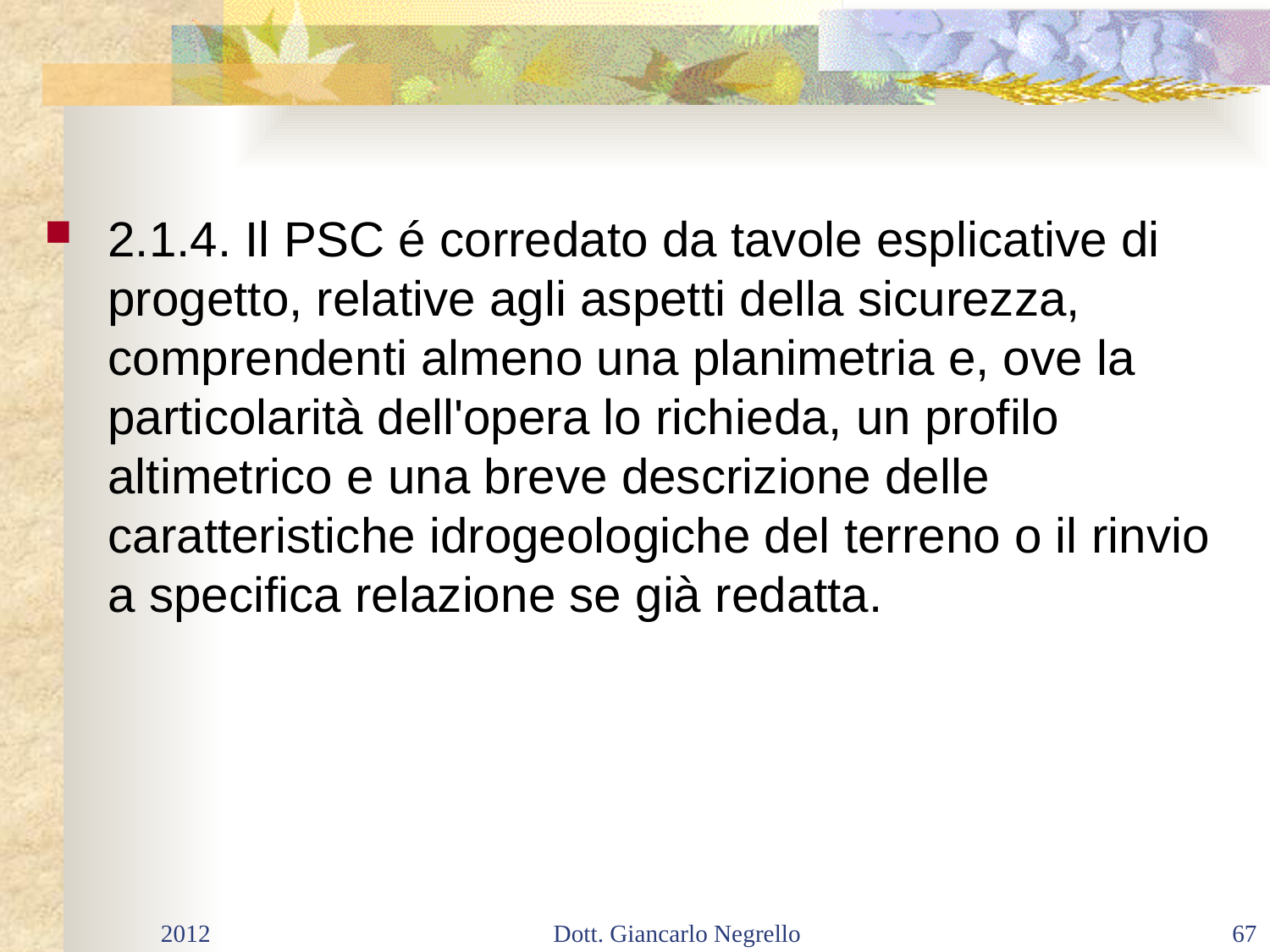

#
2.1.4. Il PSC é corredato da tavole esplicative di progetto, relative agli aspetti della sicurezza, comprendenti almeno una planimetria e, ove la particolarità dell'opera lo richieda, un profilo altimetrico e una breve descrizione delle caratteristiche idrogeologiche del terreno o il rinvio a specifica relazione se già redatta.
2012
Dott. Giancarlo Negrello
67